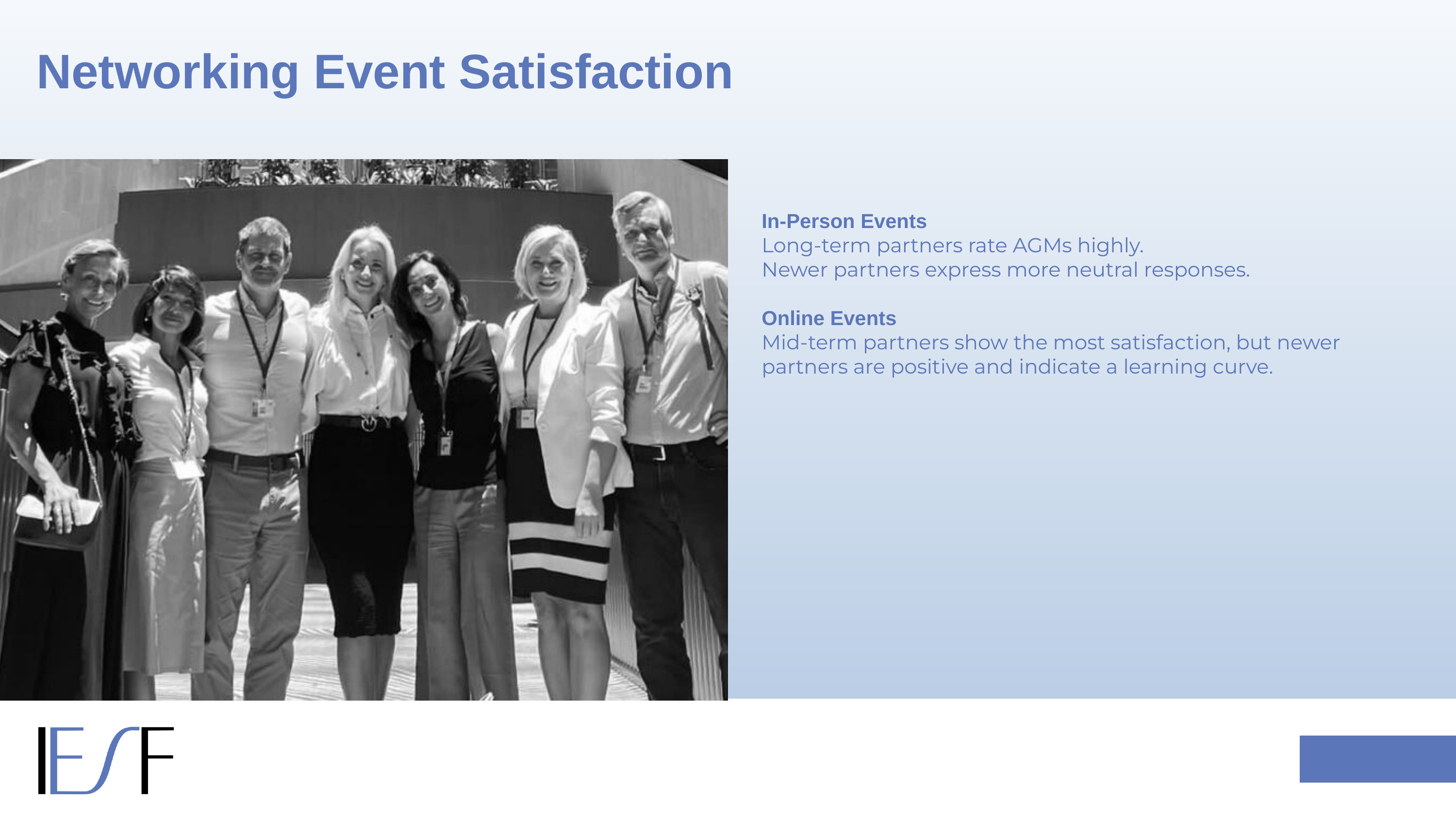

Networking Event Satisfaction

In-Person Events
Long-term partners rate AGMs highly.
Newer partners express more neutral responses.

Online Events
Mid-term partners show the most satisfaction, but newer partners are positive and indicate a learning curve.

AGM SINGAPORE 2023

IESF I 03